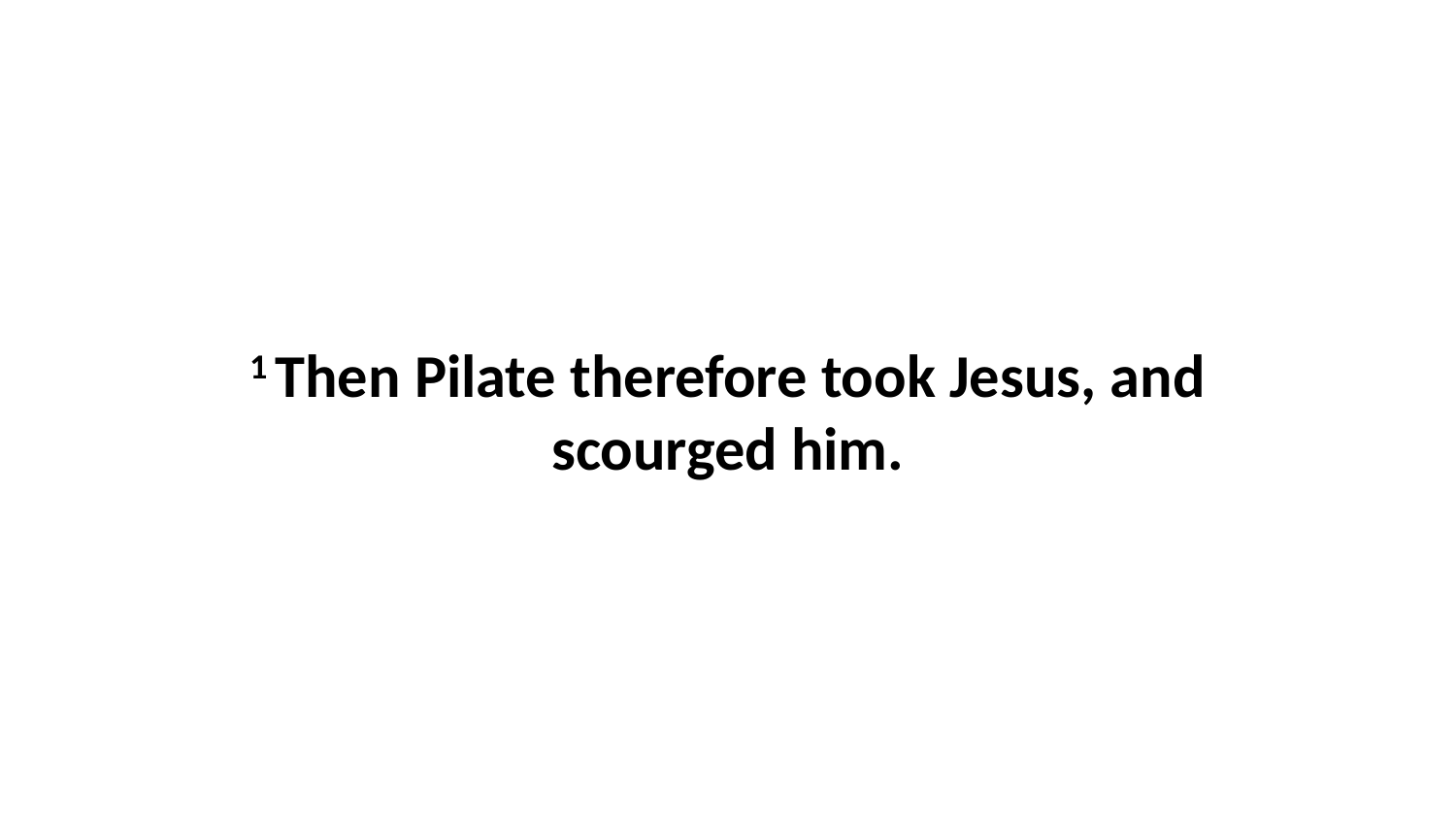

1 Then Pilate therefore took Jesus, and scourged him.